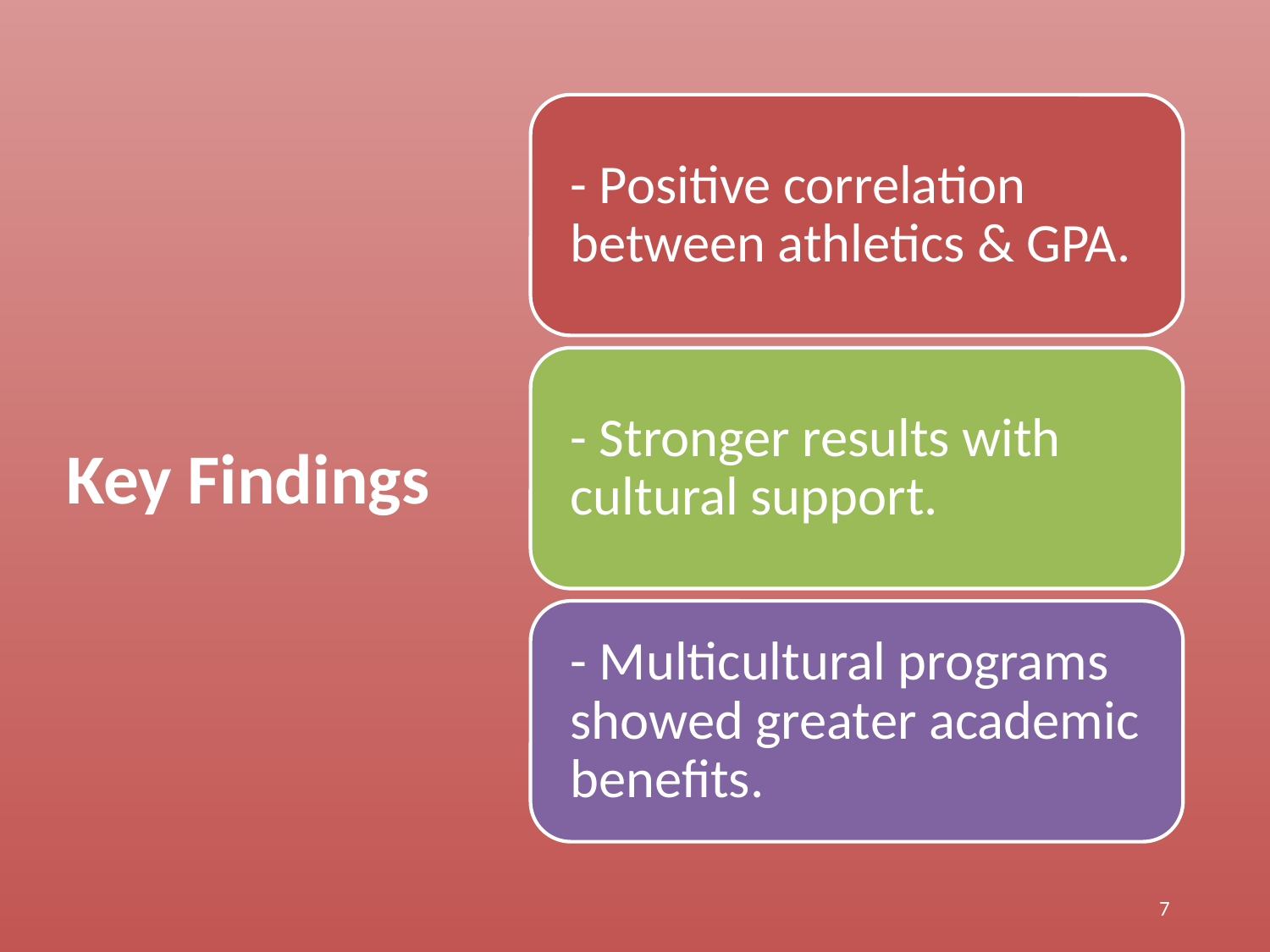

- Positive correlation between athletics & GPA.
- Stronger results with cultural support.
- Multicultural programs showed greater academic benefits.
# Key Findings
7